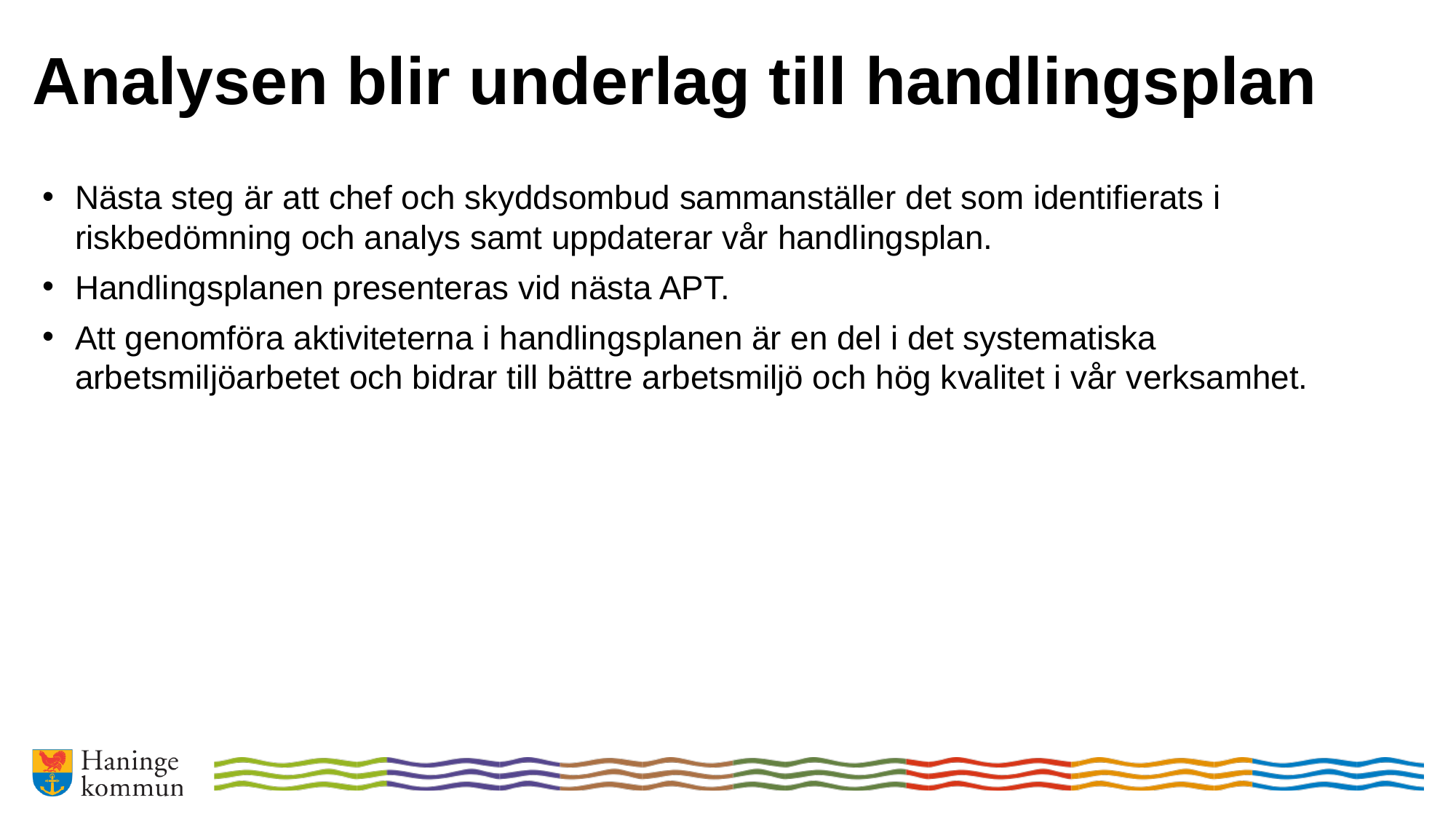

Analysen blir underlag till handlingsplan

Nästa steg är att chef och skyddsombud sammanställer det som identifierats i riskbedömning och analys samt uppdaterar vår handlingsplan.
Handlingsplanen presenteras vid nästa APT.
Att genomföra aktiviteterna i handlingsplanen är en del i det systematiska arbetsmiljöarbetet och bidrar till bättre arbetsmiljö och hög kvalitet i vår verksamhet.